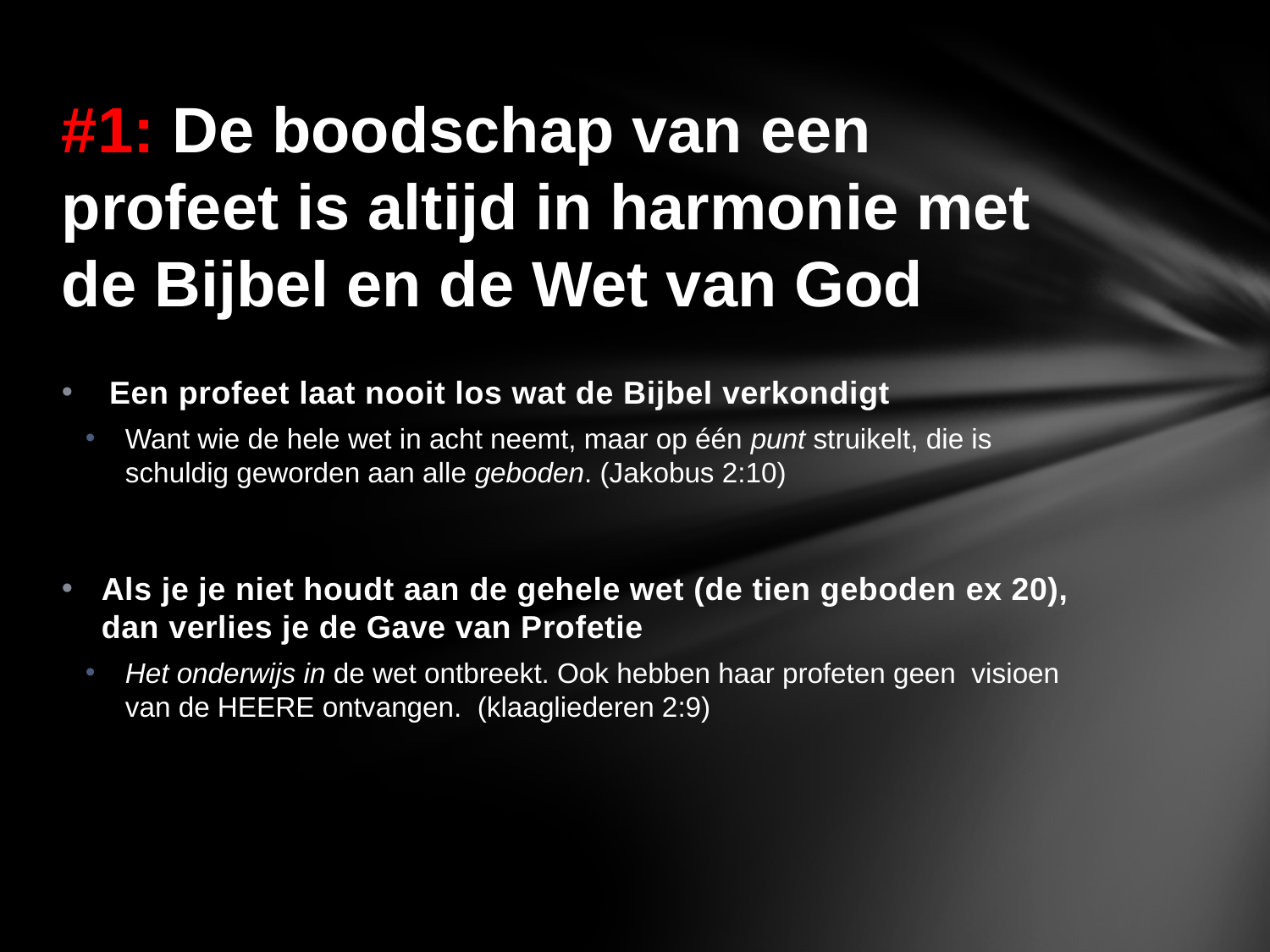

# #1: De boodschap van een profeet is altijd in harmonie met de Bijbel en de Wet van God
Een profeet laat nooit los wat de Bijbel verkondigt
Want wie de hele wet in acht neemt, maar op één punt struikelt, die is schuldig geworden aan alle geboden. (Jakobus 2:10)

Als je je niet houdt aan de gehele wet (de tien geboden ex 20), dan verlies je de Gave van Profetie
Het onderwijs in de wet ontbreekt. Ook hebben haar profeten geen  visioen van de HEERE ontvangen.  (klaagliederen 2:9)